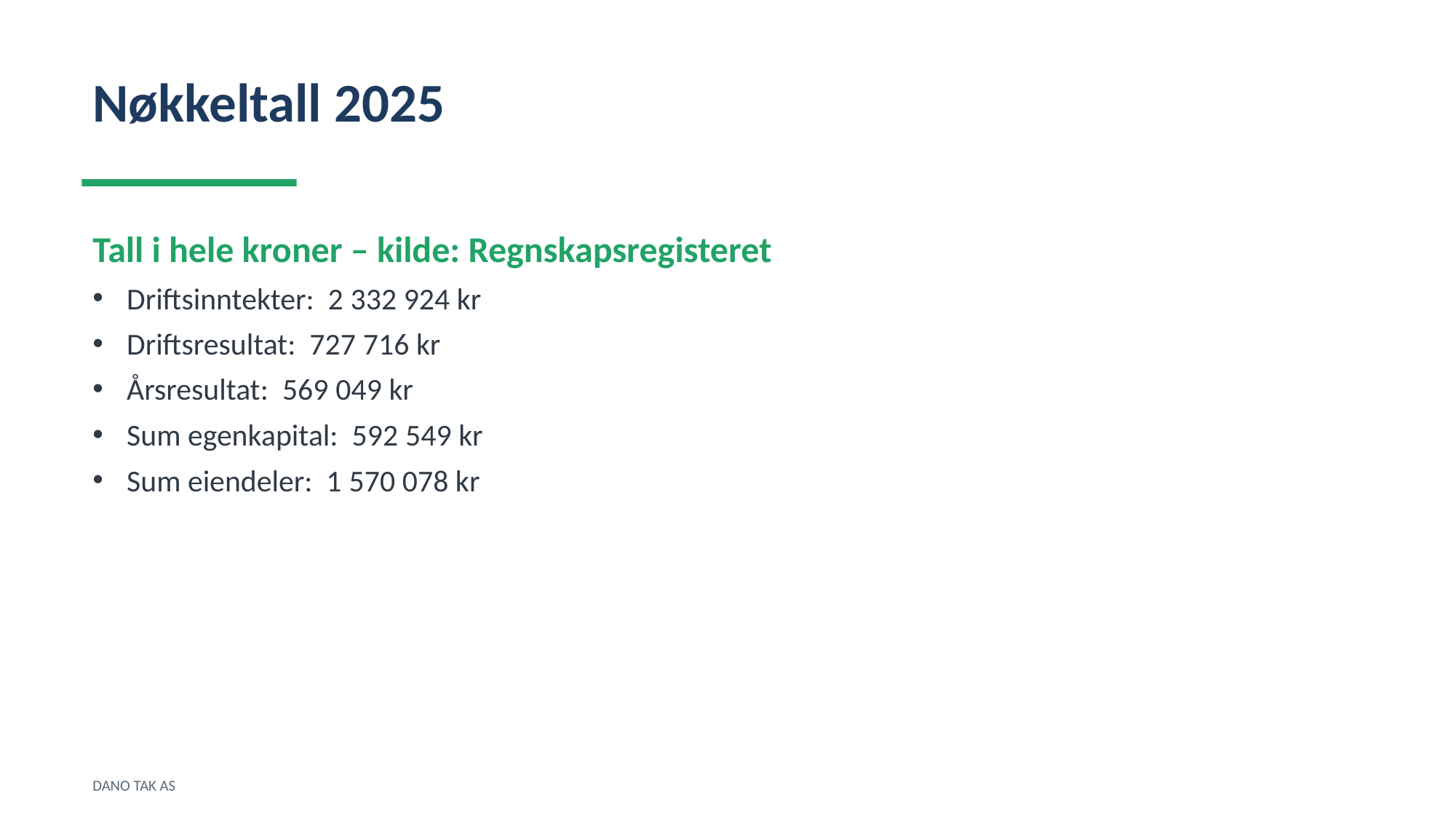

Nøkkeltall 2025

Tall i hele kroner – kilde: Regnskapsregisteret
Driftsinntekter:  2 332 924 kr
Driftsresultat:  727 716 kr
Årsresultat:  569 049 kr
Sum egenkapital:  592 549 kr
Sum eiendeler:  1 570 078 kr
DANO TAK AS